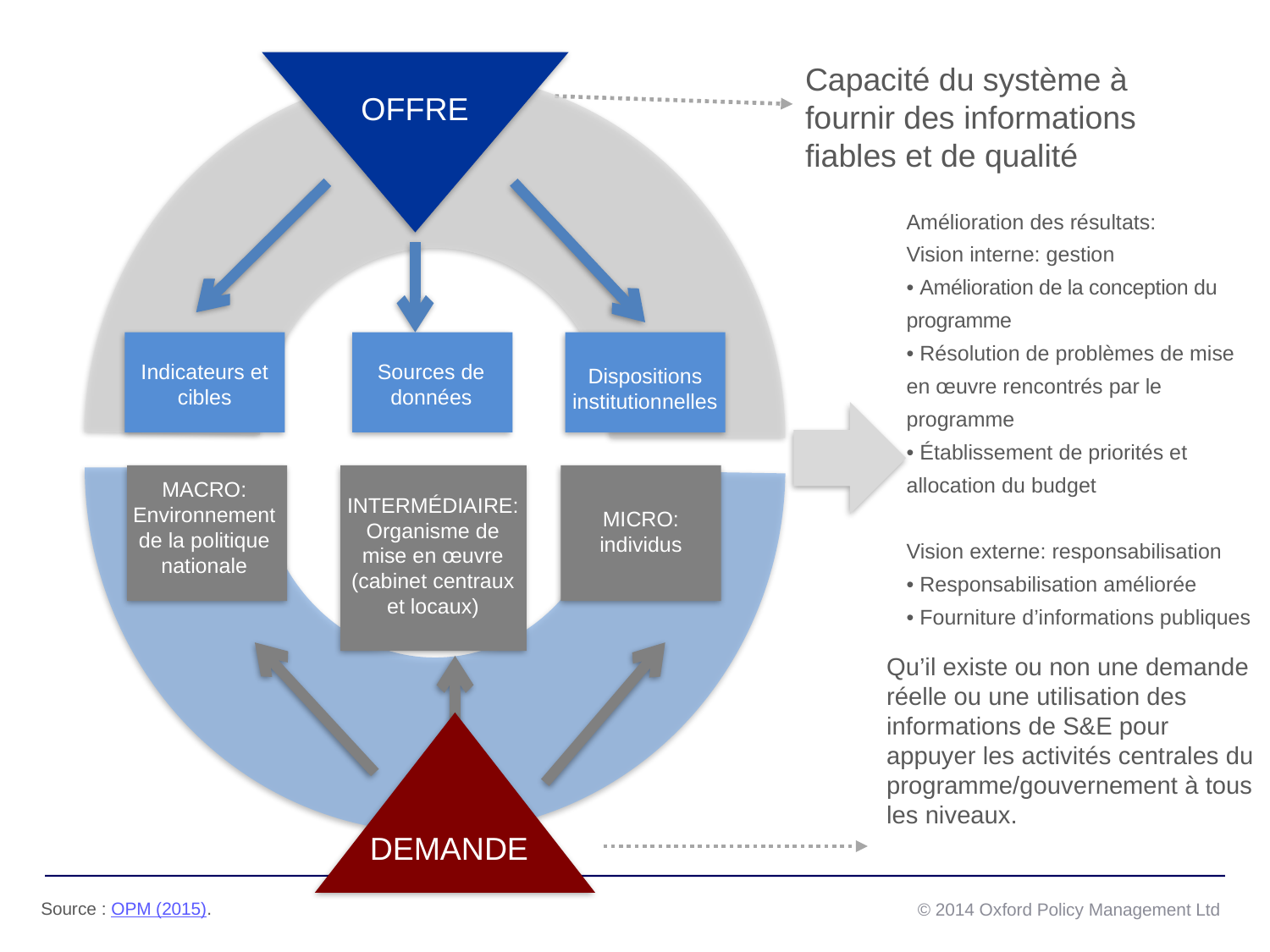

OFFRE
Capacité du système à fournir des informations fiables et de qualité

MACRO:
Environnement de la politique nationale

INTERMÉDIAIRE:
Organisme de mise en œuvre (cabinet centraux et locaux)

MICRO:
individus

DEMANDE
Amélioration des résultats:
Vision interne: gestion
• Amélioration de la conception du programme
• Résolution de problèmes de mise en œuvre rencontrés par le programme
• Établissement de priorités et allocation du budget

Vision externe: responsabilisation
• Responsabilisation améliorée
• Fourniture d’informations publiques

Indicateurs et cibles

Sources de données

Dispositions institutionnelles

Qu’il existe ou non une demande réelle ou une utilisation des informations de S&E pour appuyer les activités centrales du programme/gouvernement à tous les niveaux.
Source : OPM (2015).
© 2014 Oxford Policy Management Ltd